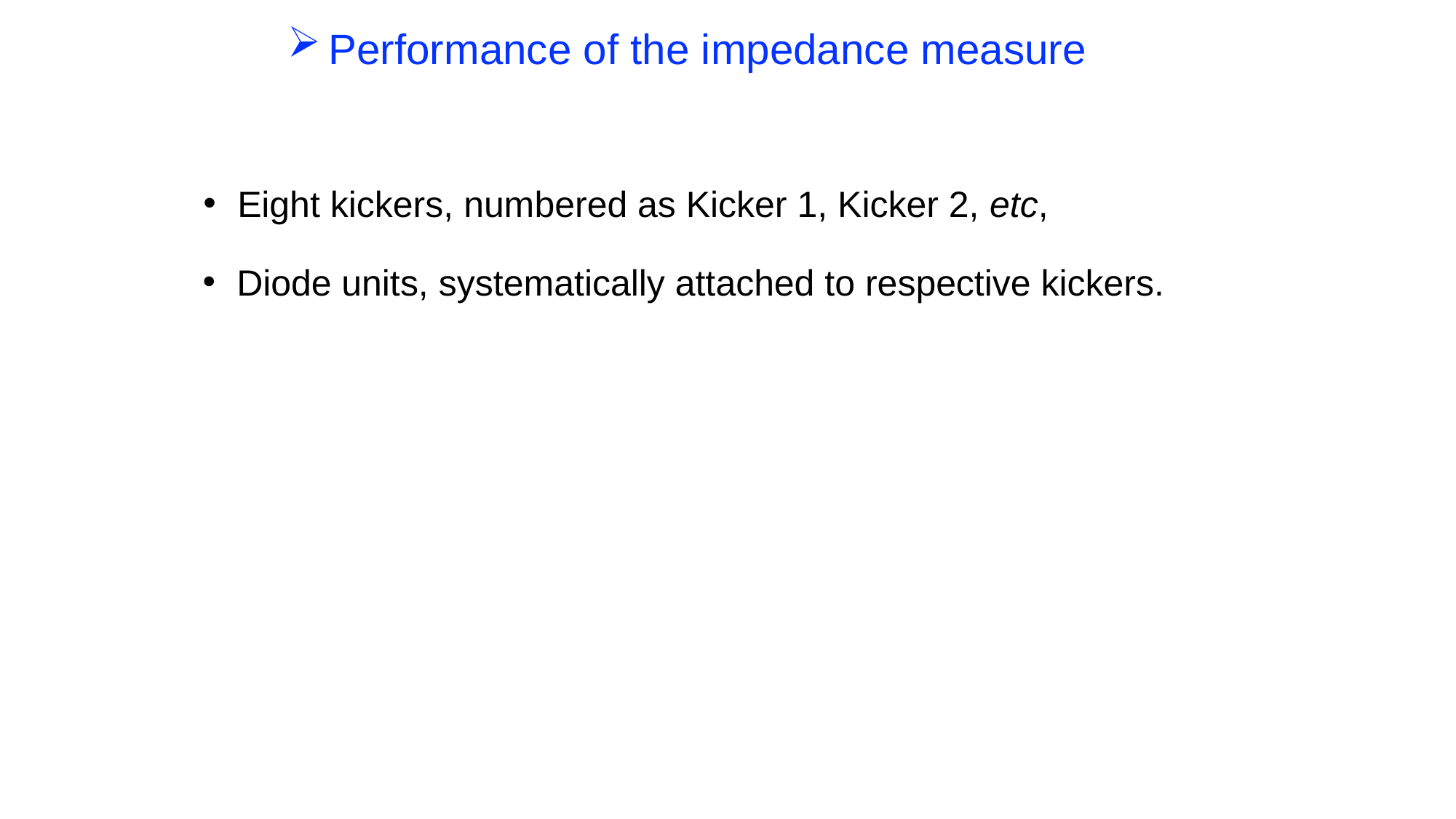

Performance of the impedance measure
Eight kickers, numbered as Kicker 1, Kicker 2, etc,
Diode units, systematically attached to respective kickers.